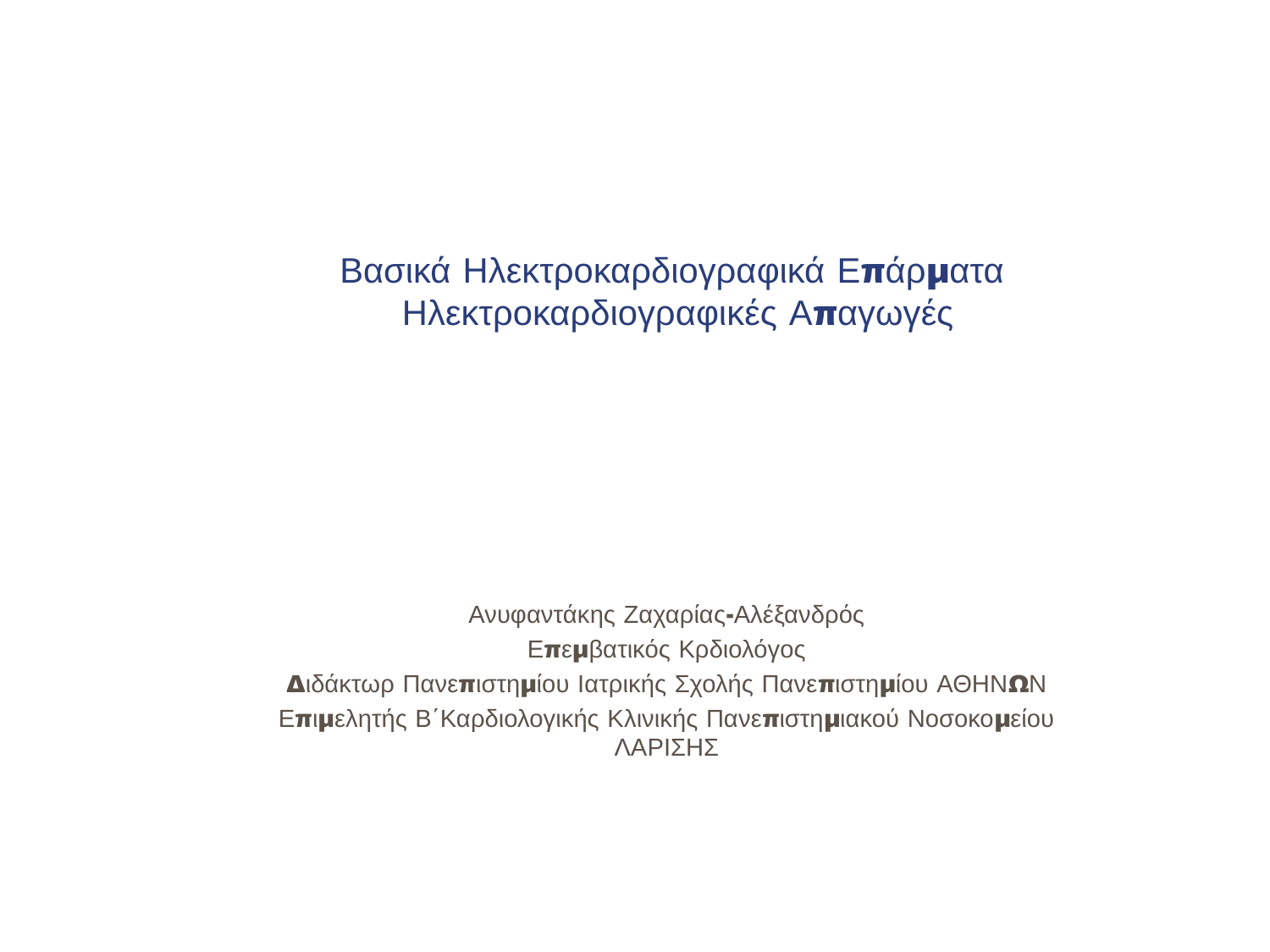

# Βασικά Ηλεκτροκαρδιογραφικά Επάρματα Ηλεκτροκαρδιογραφικές Απαγωγές
Ανυφαντάκης Ζαχαρίας-Αλέξανδρός
Επεμβατικός Κρδιολόγος
Διδάκτωρ Πανεπιστημίου Ιατρικής Σχολής Πανεπιστημίου ΑΘΗΝΩΝ
Επιμελητής Β΄Καρδιολογικής Κλινικής Πανεπιστημιακού Νοσοκομείου ΛΑΡΙΣΗΣ